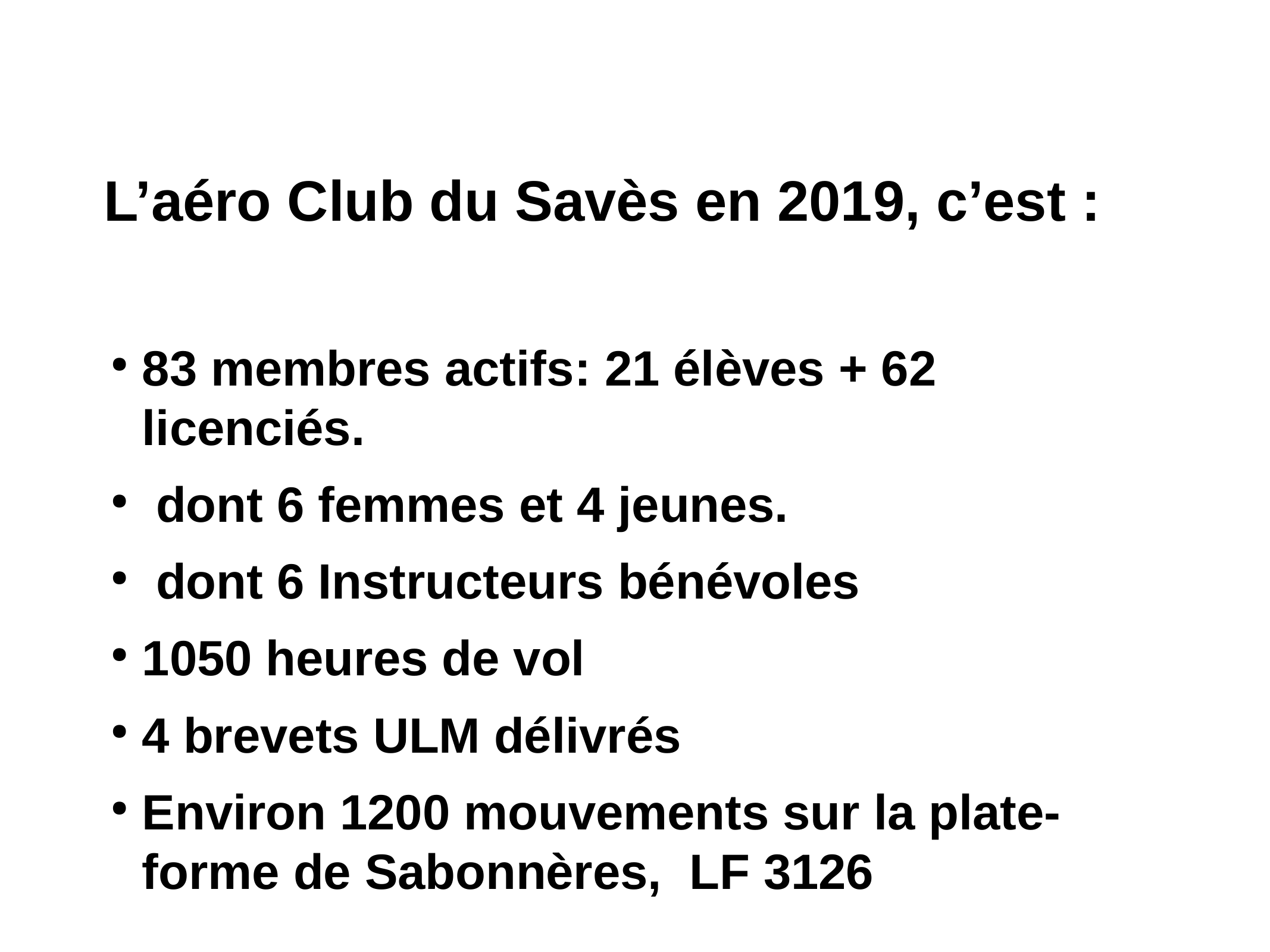

L’aéro Club du Savès en 2019, c’est :
83 membres actifs: 21 élèves + 62 licenciés.
 dont 6 femmes et 4 jeunes.
 dont 6 Instructeurs bénévoles
1050 heures de vol
4 brevets ULM délivrés
Environ 1200 mouvements sur la plate-forme de Sabonnères,  LF 3126